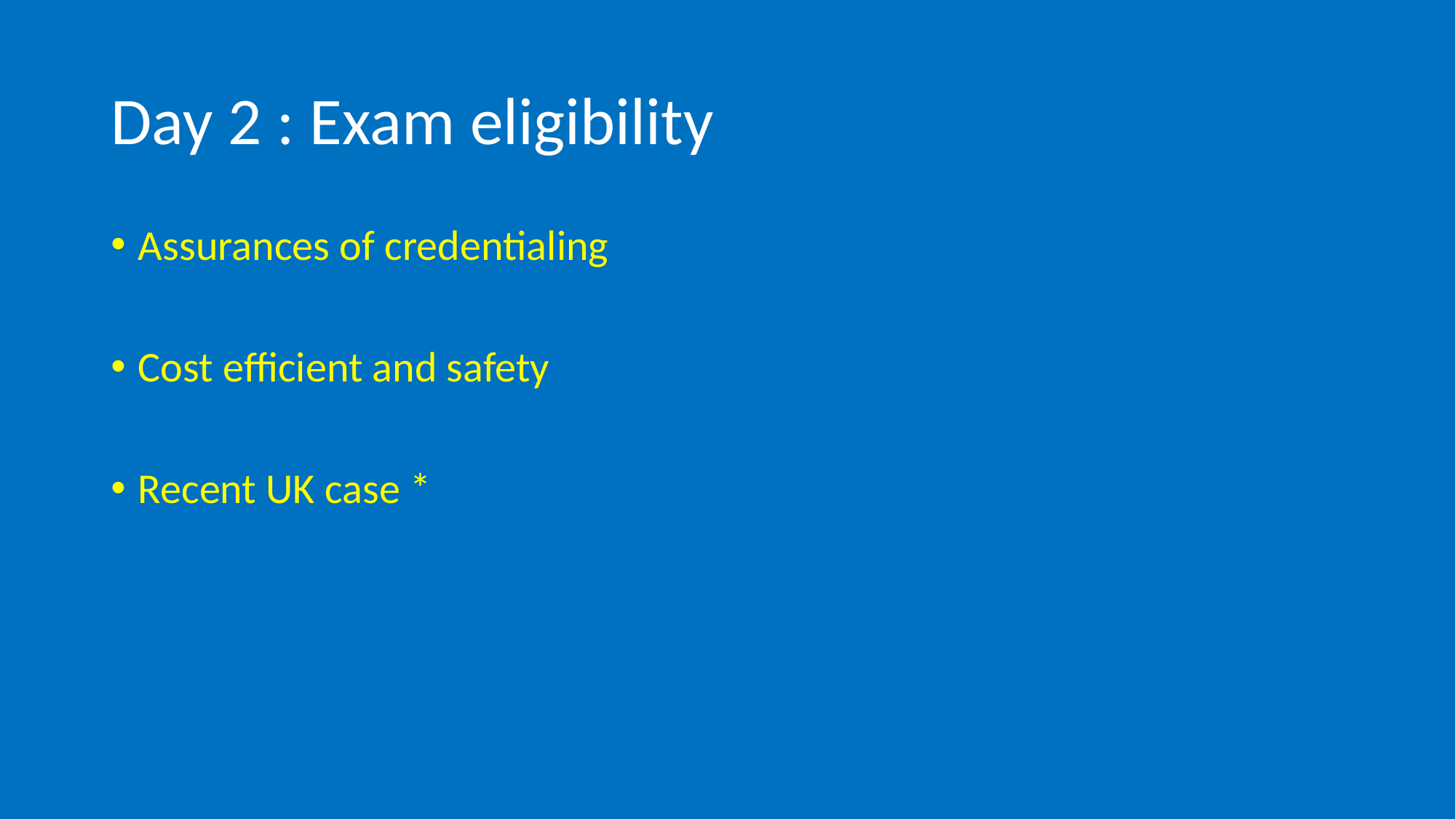

# Day 2 : Exam eligibility
Assurances of credentialing

Cost efficient and safety

Recent UK case *